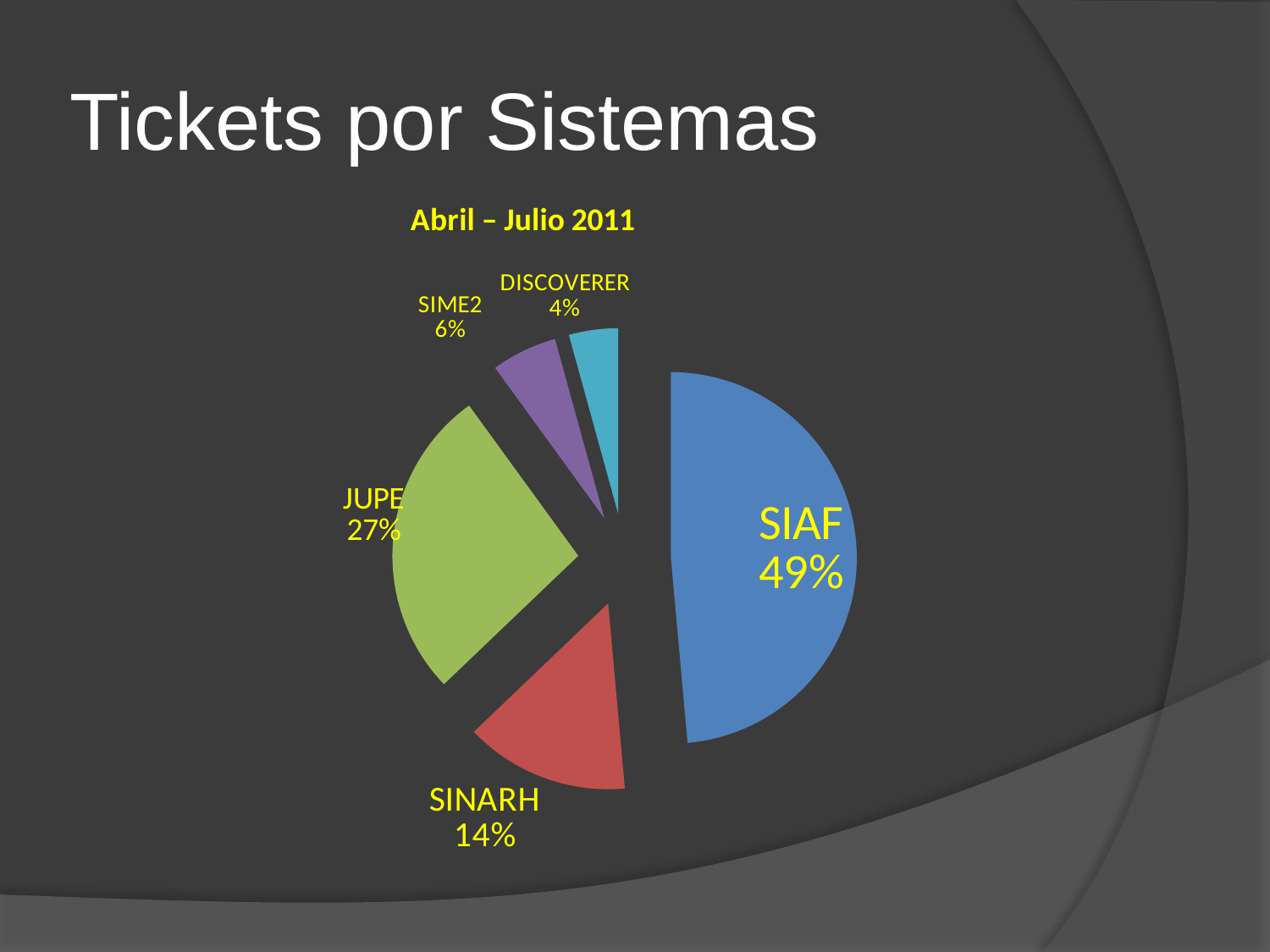

# Tickets por Sistemas

### Chart: Abril – Julio 2011

| Category | Tickets por Sistemas |
|---|---|
| SIAF | 34.0 |
| SINARH | 10.0 |
| JUPE | 19.0 |
| SIME2 | 4.0 |
| DISCOVERER | 3.0 |